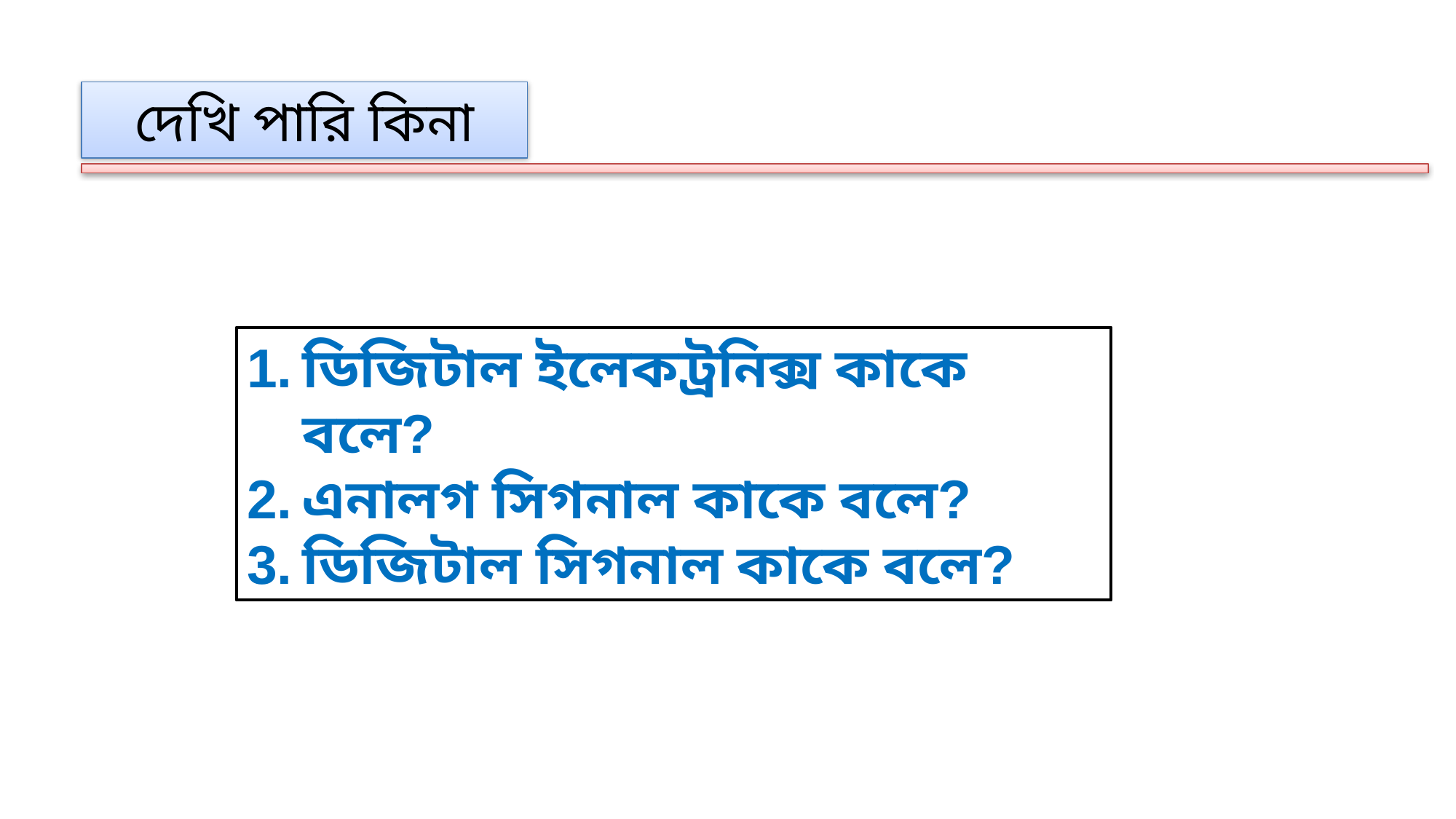

দেখি পারি কিনা

ডিজিটাল ইলেকট্রনিক্স কাকে বলে?
এনালগ সিগনাল কাকে বলে?
ডিজিটাল সিগনাল কাকে বলে?